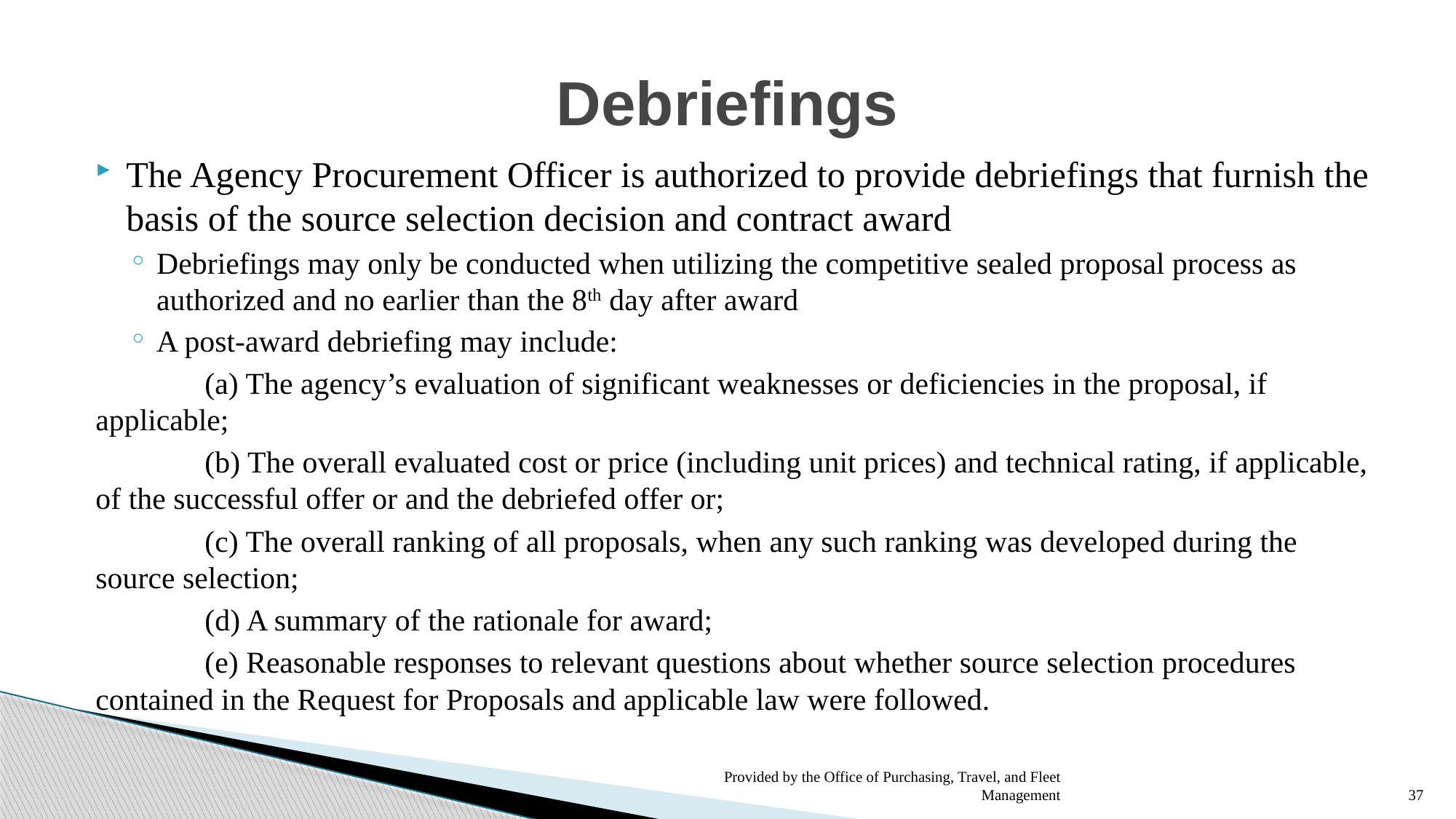

# Debriefings
The Agency Procurement Officer is authorized to provide debriefings that furnish the basis of the source selection decision and contract award
Debriefings may only be conducted when utilizing the competitive sealed proposal process as authorized and no earlier than the 8th day after award
A post-award debriefing may include:
	(a) The agency’s evaluation of significant weaknesses or deficiencies in the proposal, if applicable;
	(b) The overall evaluated cost or price (including unit prices) and technical rating, if applicable, of the successful offer or and the debriefed offer or;
	(c) The overall ranking of all proposals, when any such ranking was developed during the source selection;
	(d) A summary of the rationale for award;
	(e) Reasonable responses to relevant questions about whether source selection procedures contained in the Request for Proposals and applicable law were followed.

Provided by the Office of Purchasing, Travel, and Fleet Management
37